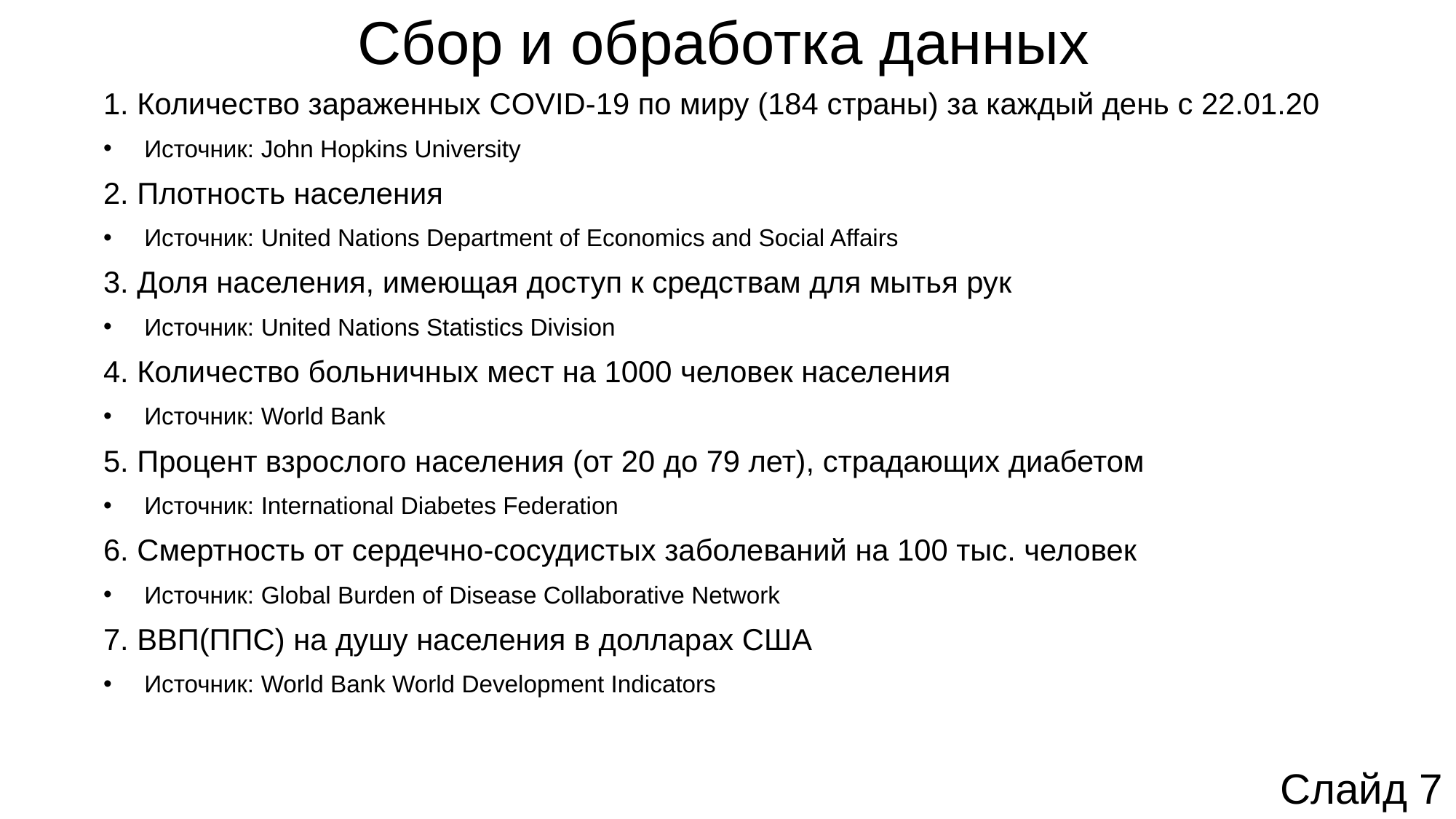

# Сбор и обработка данных
1. Количество зараженных COVID-19 по миру (184 страны) за каждый день с 22.01.20
Источник: John Hopkins University
2. Плотность населения
Источник: United Nations Department of Economics and Social Affairs
3. Доля населения, имеющая доступ к средствам для мытья рук
Источник: United Nations Statistics Division
4. Количество больничных мест на 1000 человек населения
Источник: World Bank
5. Процент взрослого населения (от 20 до 79 лет), страдающих диабетом
Источник: International Diabetes Federation
6. Смертность от сердечно-сосудистых заболеваний на 100 тыс. человек
Источник: Global Burden of Disease Collaborative Network
7. ВВП(ППС) на душу населения в долларах США
Источник: World Bank World Development Indicators
Слайд 7